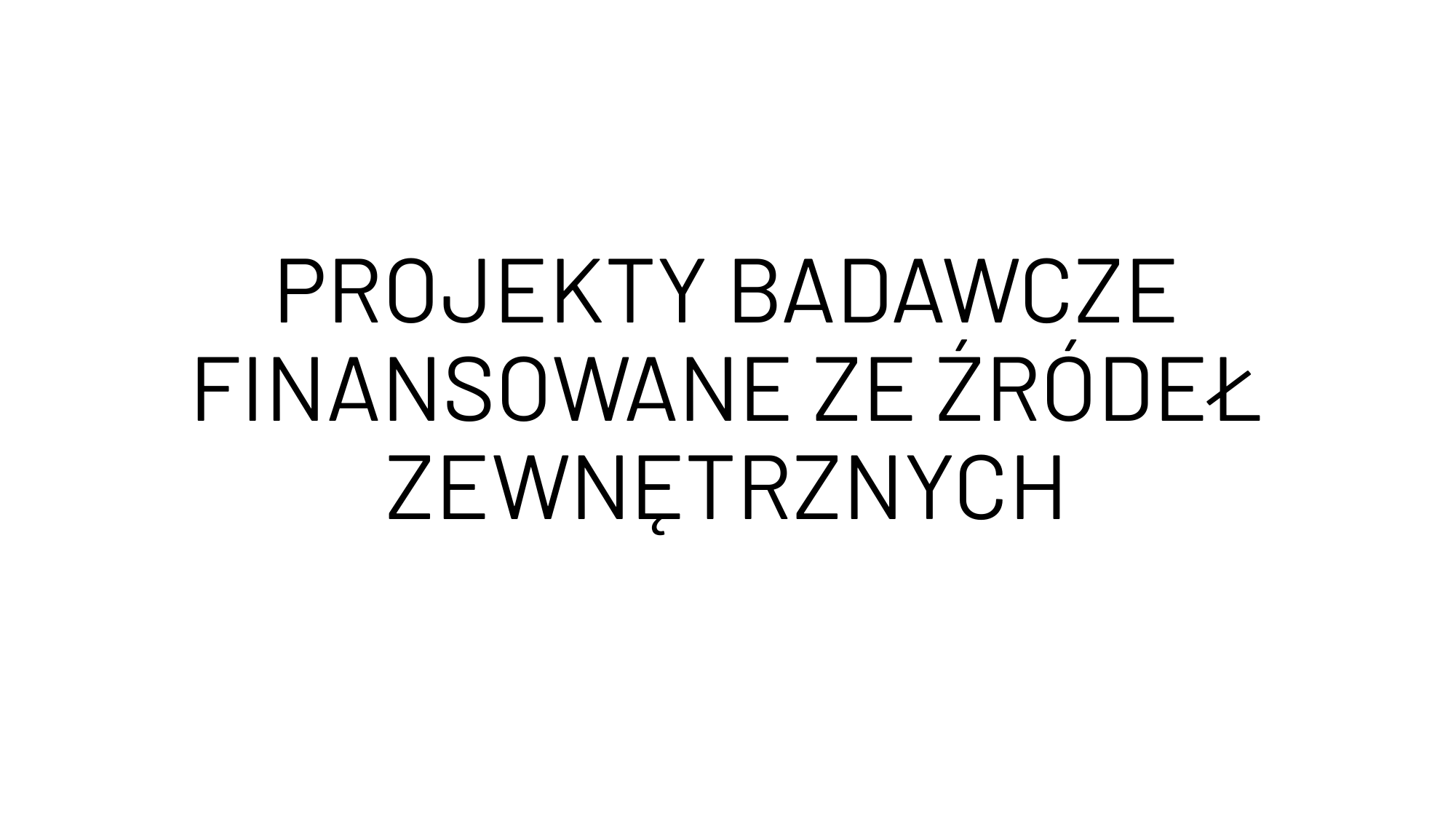

# PROJEKTY BADAWCZE FINANSOWANE ZE ŹRÓDEŁ ZEWNĘTRZNYCH